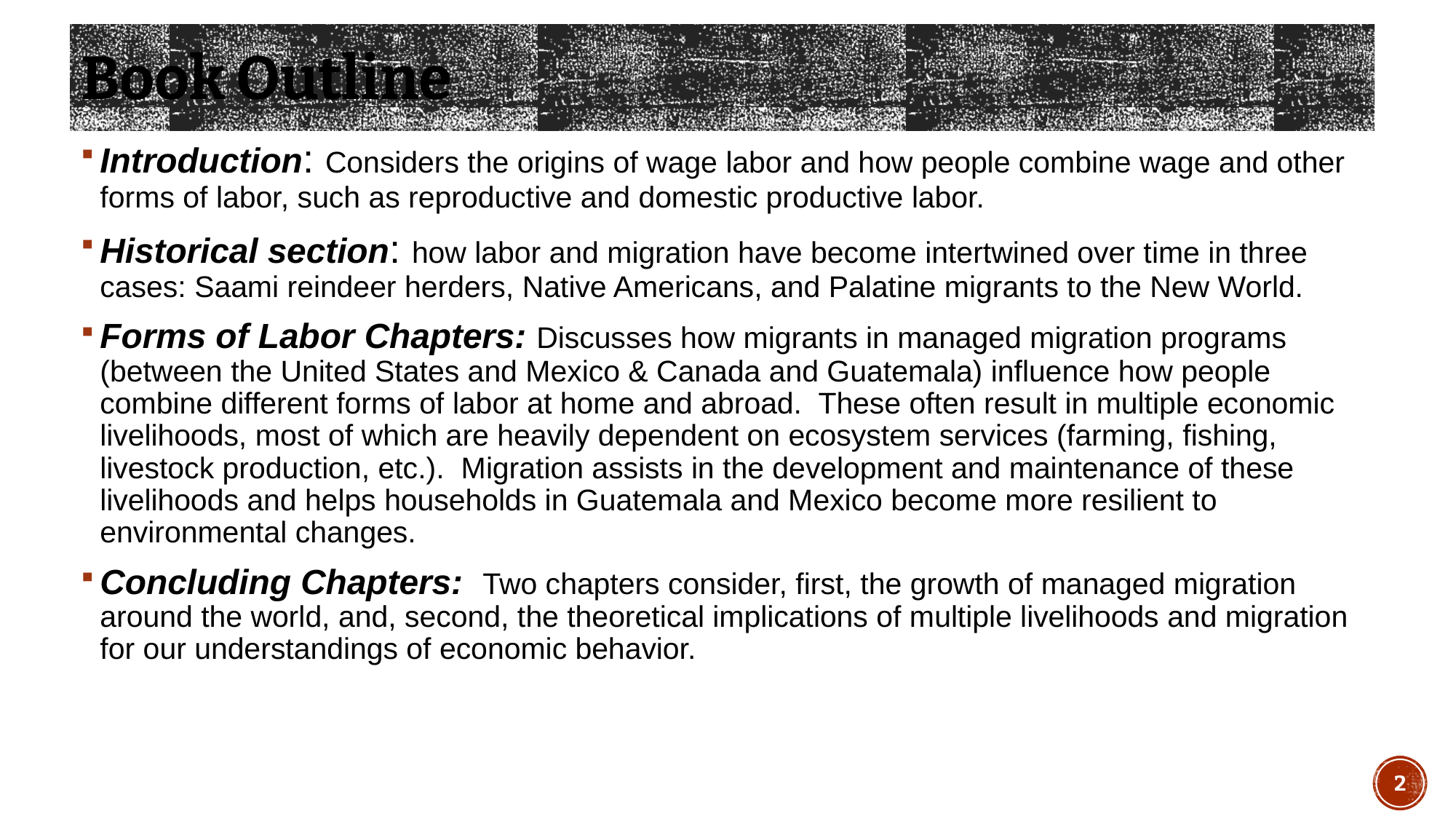

# Book Outline
Introduction: Considers the origins of wage labor and how people combine wage and other forms of labor, such as reproductive and domestic productive labor.
Historical section: how labor and migration have become intertwined over time in three cases: Saami reindeer herders, Native Americans, and Palatine migrants to the New World.
Forms of Labor Chapters: Discusses how migrants in managed migration programs (between the United States and Mexico & Canada and Guatemala) influence how people combine different forms of labor at home and abroad.  These often result in multiple economic livelihoods, most of which are heavily dependent on ecosystem services (farming, fishing, livestock production, etc.).  Migration assists in the development and maintenance of these livelihoods and helps households in Guatemala and Mexico become more resilient to environmental changes.
Concluding Chapters:  Two chapters consider, first, the growth of managed migration around the world, and, second, the theoretical implications of multiple livelihoods and migration for our understandings of economic behavior.
2